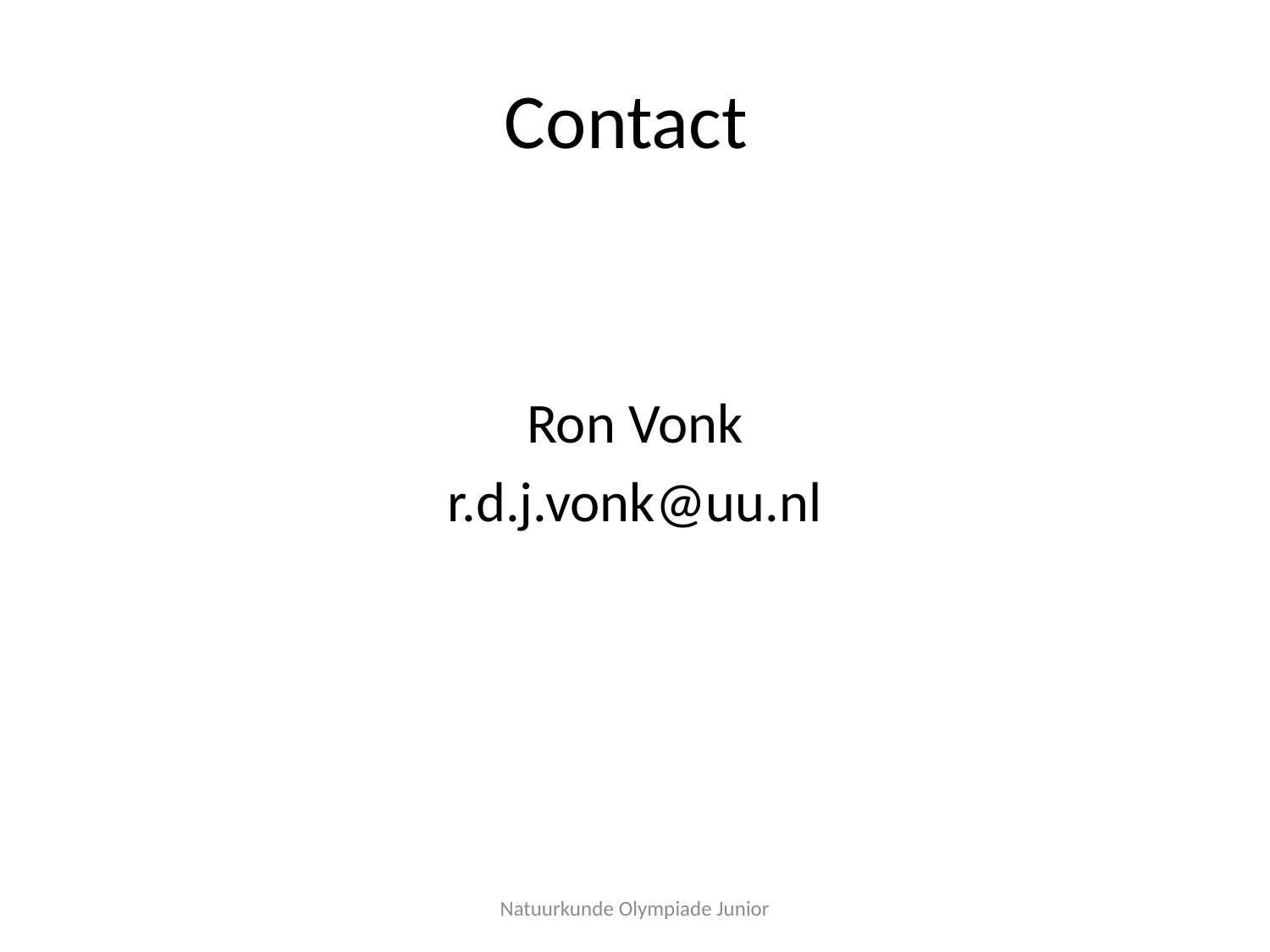

# Contact

Ron Vonk
r.d.j.vonk@uu.nl
Natuurkunde Olympiade Junior